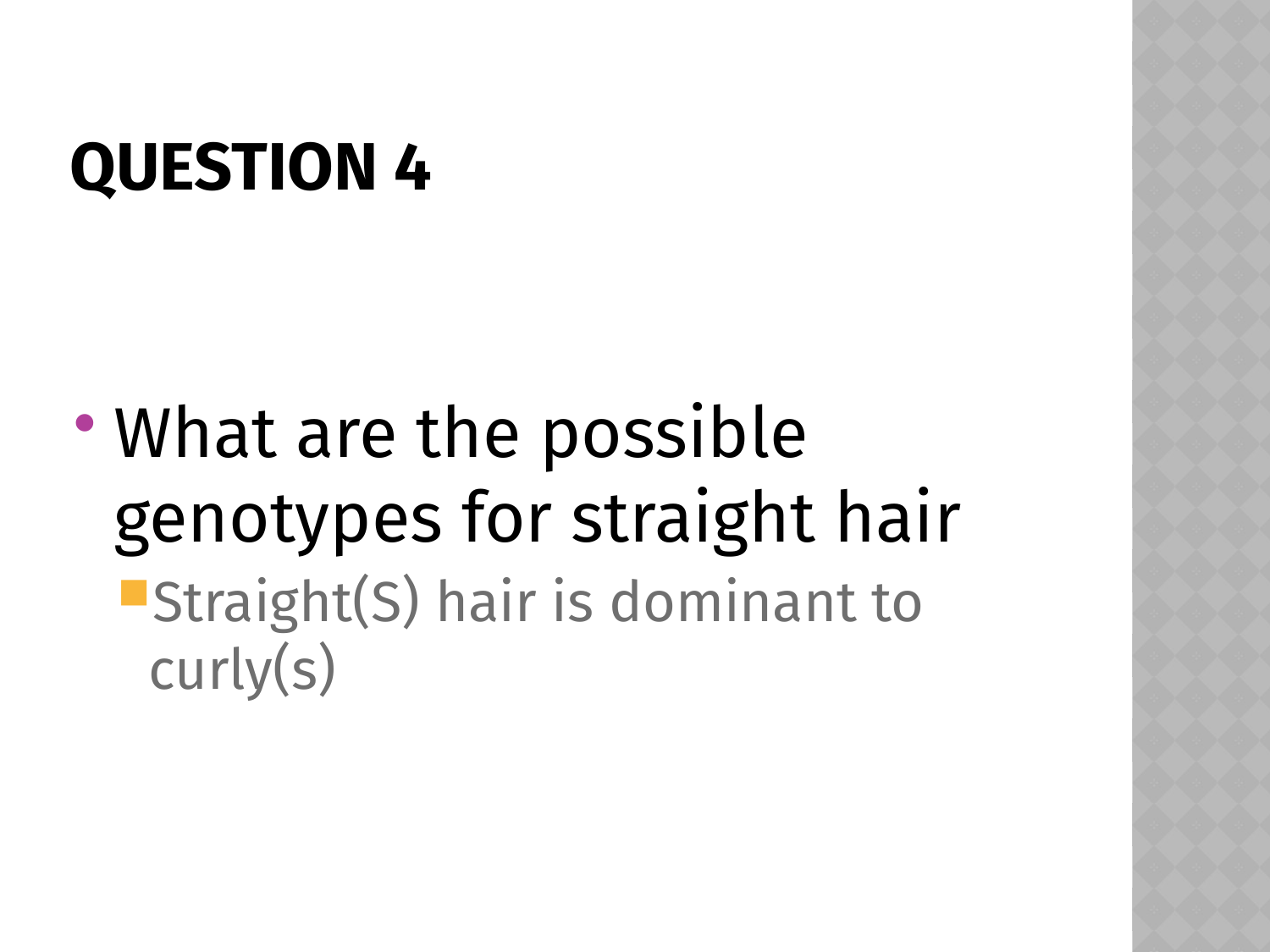

# Question 4
What are the possible genotypes for straight hair
Straight(S) hair is dominant to curly(s)